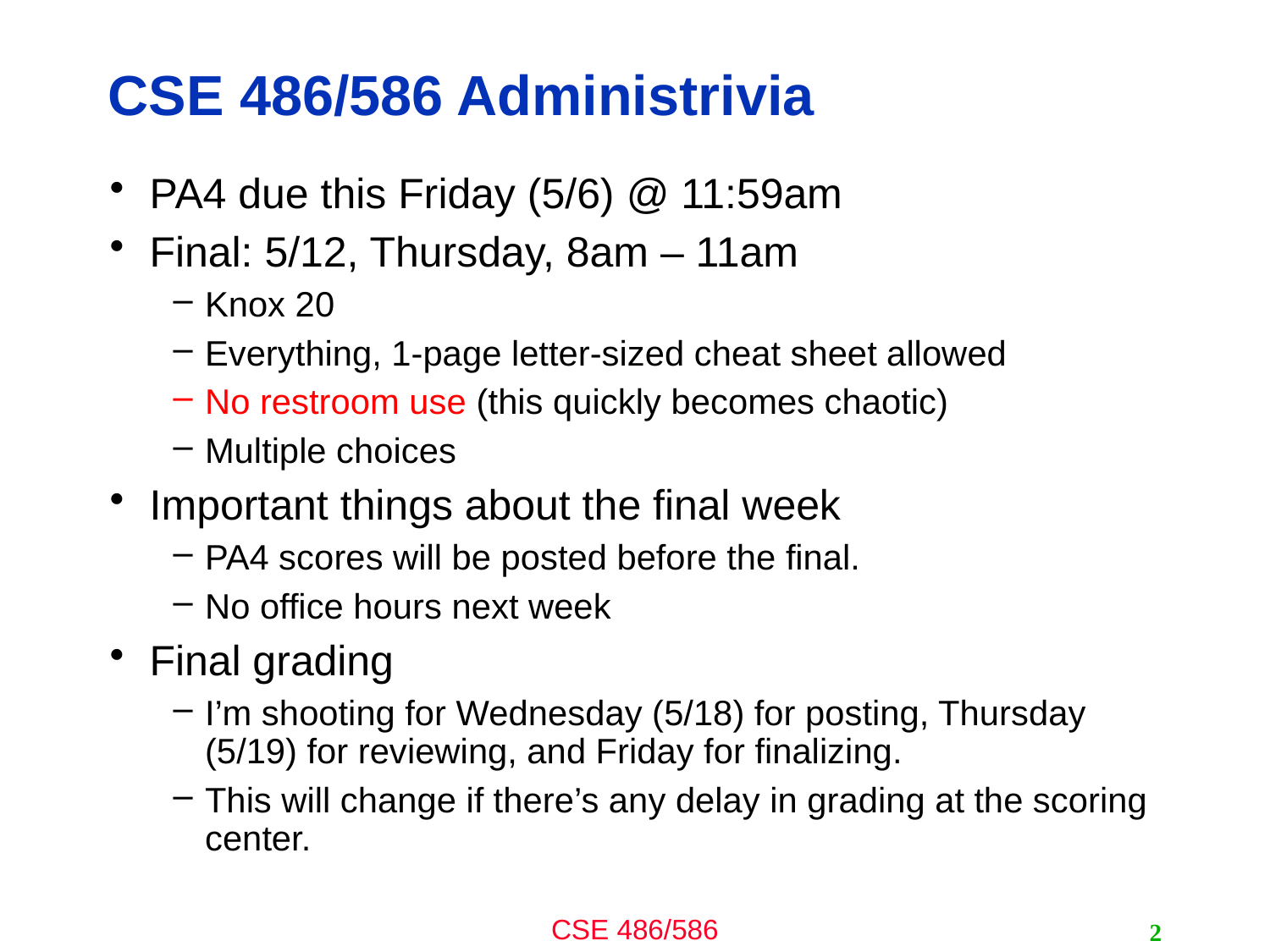

# CSE 486/586 Administrivia
PA4 due this Friday (5/6) @ 11:59am
Final: 5/12, Thursday, 8am – 11am
Knox 20
Everything, 1-page letter-sized cheat sheet allowed
No restroom use (this quickly becomes chaotic)
Multiple choices
Important things about the final week
PA4 scores will be posted before the final.
No office hours next week
Final grading
I’m shooting for Wednesday (5/18) for posting, Thursday (5/19) for reviewing, and Friday for finalizing.
This will change if there’s any delay in grading at the scoring center.
2